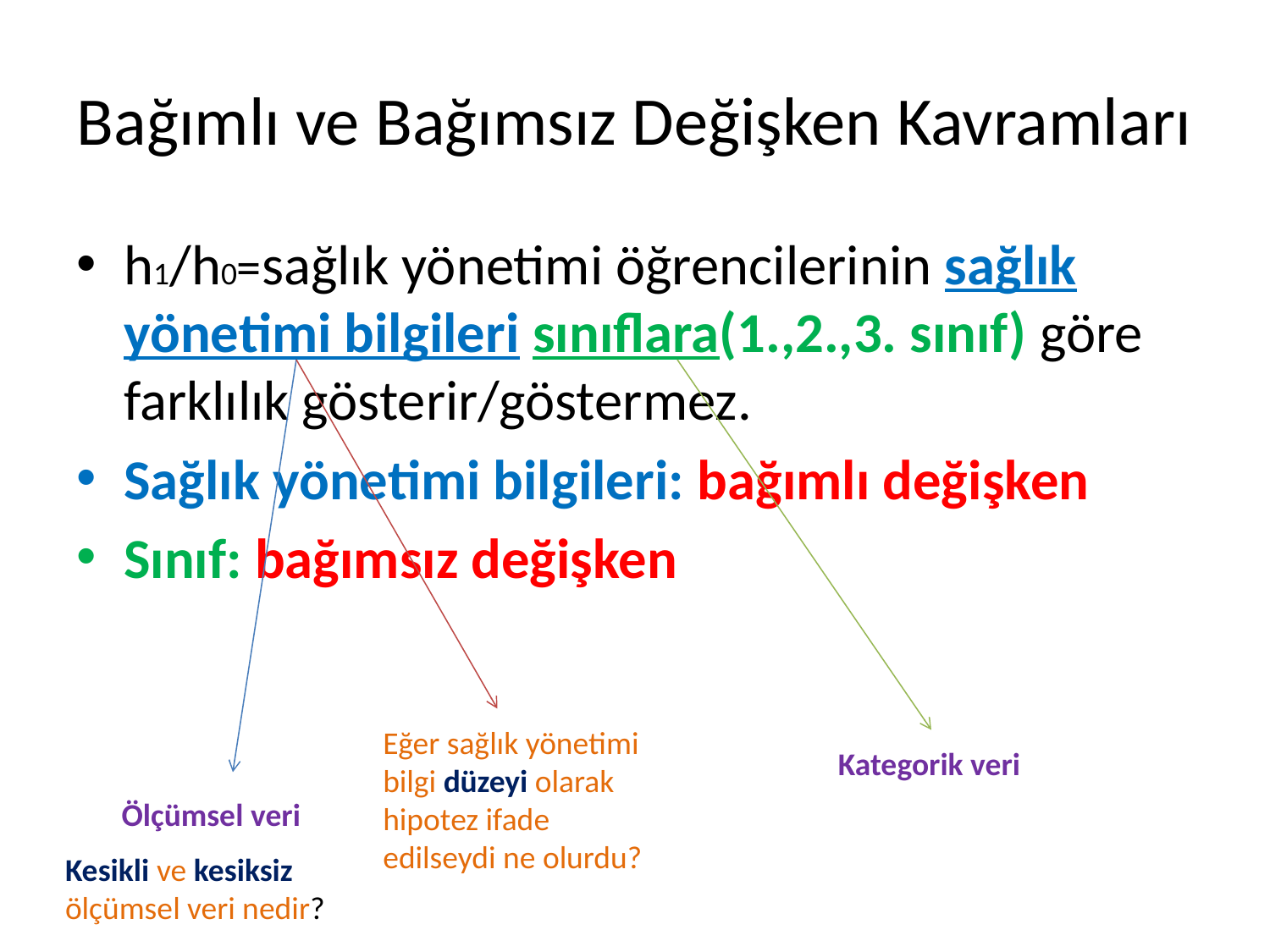

# Bağımlı ve Bağımsız Değişken Kavramları
h1/h0=sağlık yönetimi öğrencilerinin sağlık yönetimi bilgileri sınıflara(1.,2.,3. sınıf) göre farklılık gösterir/göstermez.
Sağlık yönetimi bilgileri: bağımlı değişken
Sınıf: bağımsız değişken

Eğer sağlık yönetimi bilgi düzeyi olarak hipotez ifade edilseydi ne olurdu?
Kategorik veri
Ölçümsel veri
Kesikli ve kesiksiz ölçümsel veri nedir?